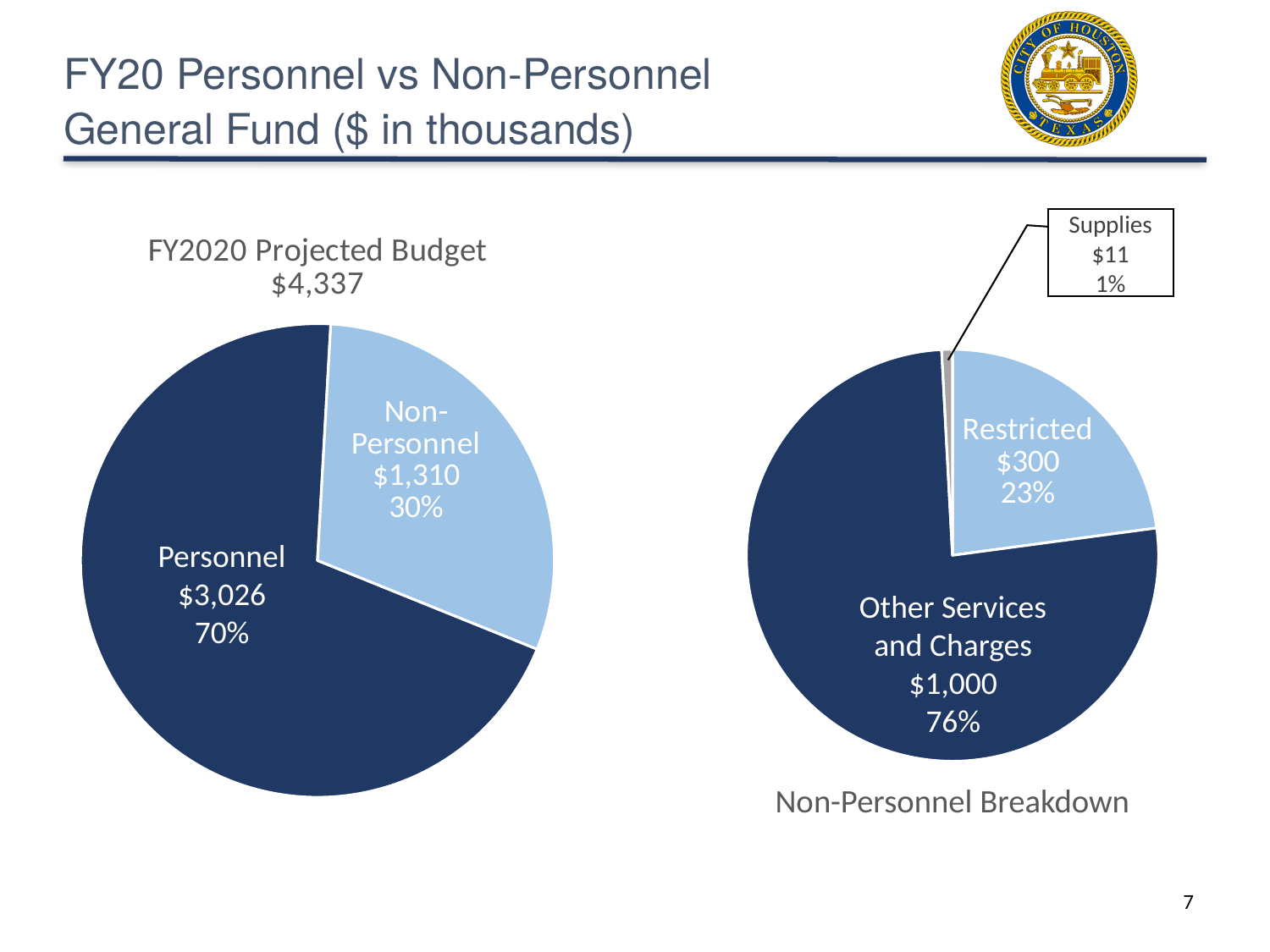

# FY20 Personnel vs Non-Personnel General Fund ($ in thousands)

### Chart: FY2020 Projected Budget
$4,337

| Category | FY2020 Projected Budget |
|---|---|
| Personnel | 3026.0 |
| Non-Personnel | 1310.0 |
Supplies
$11
1%

### Chart

| Category | Non-Personnel |
|---|---|
| Restricted  | 300.0 |
| Other Services and Charges | 1000.0 |
| Suuplies | 11.0 |
Personnel
$3,026
70%
Other Services and Charges
$1,000
76%
Non-Personnel Breakdown
7